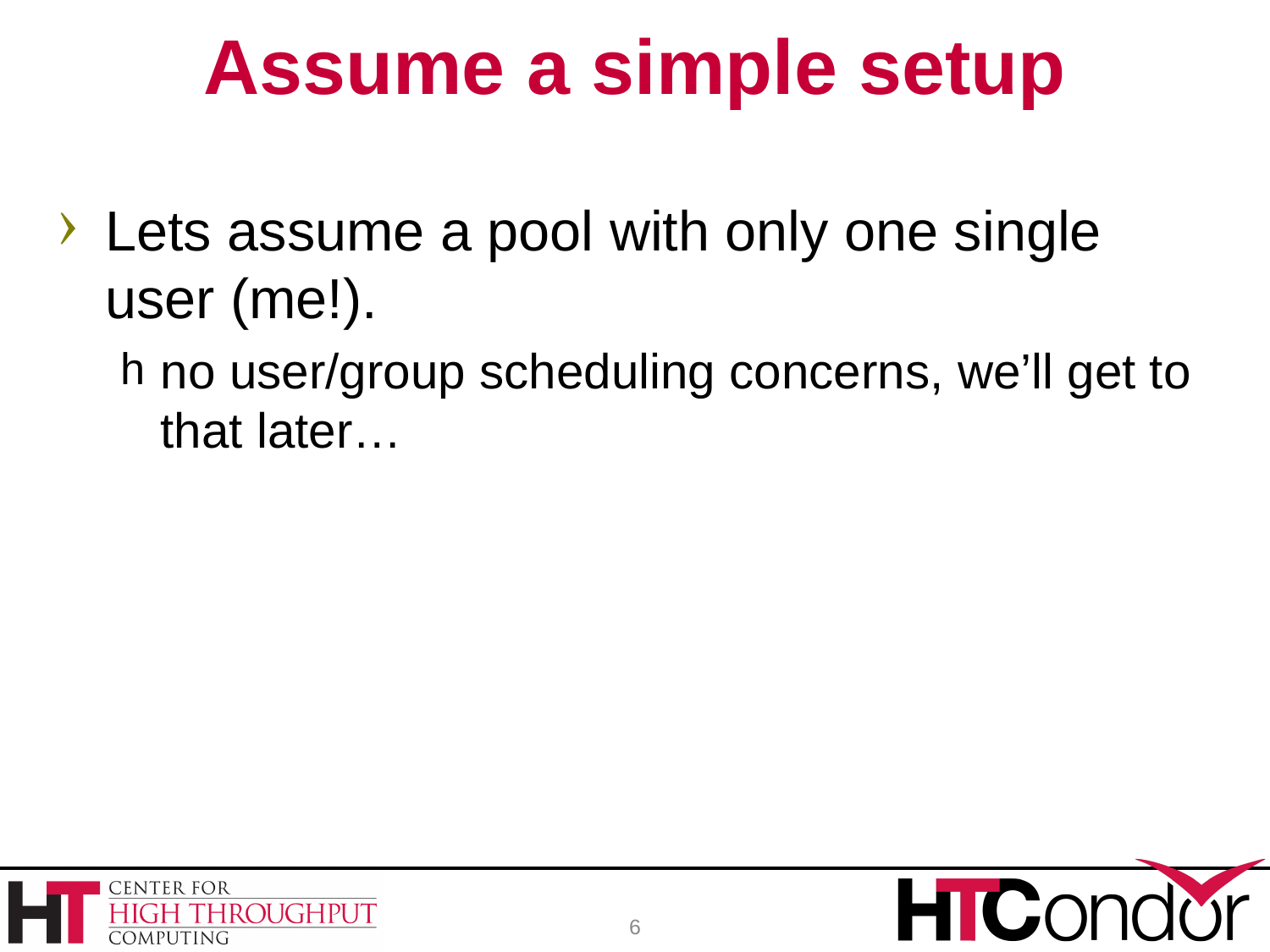

# Assume a simple setup
Lets assume a pool with only one single user (me!).
no user/group scheduling concerns, we’ll get to that later…

6